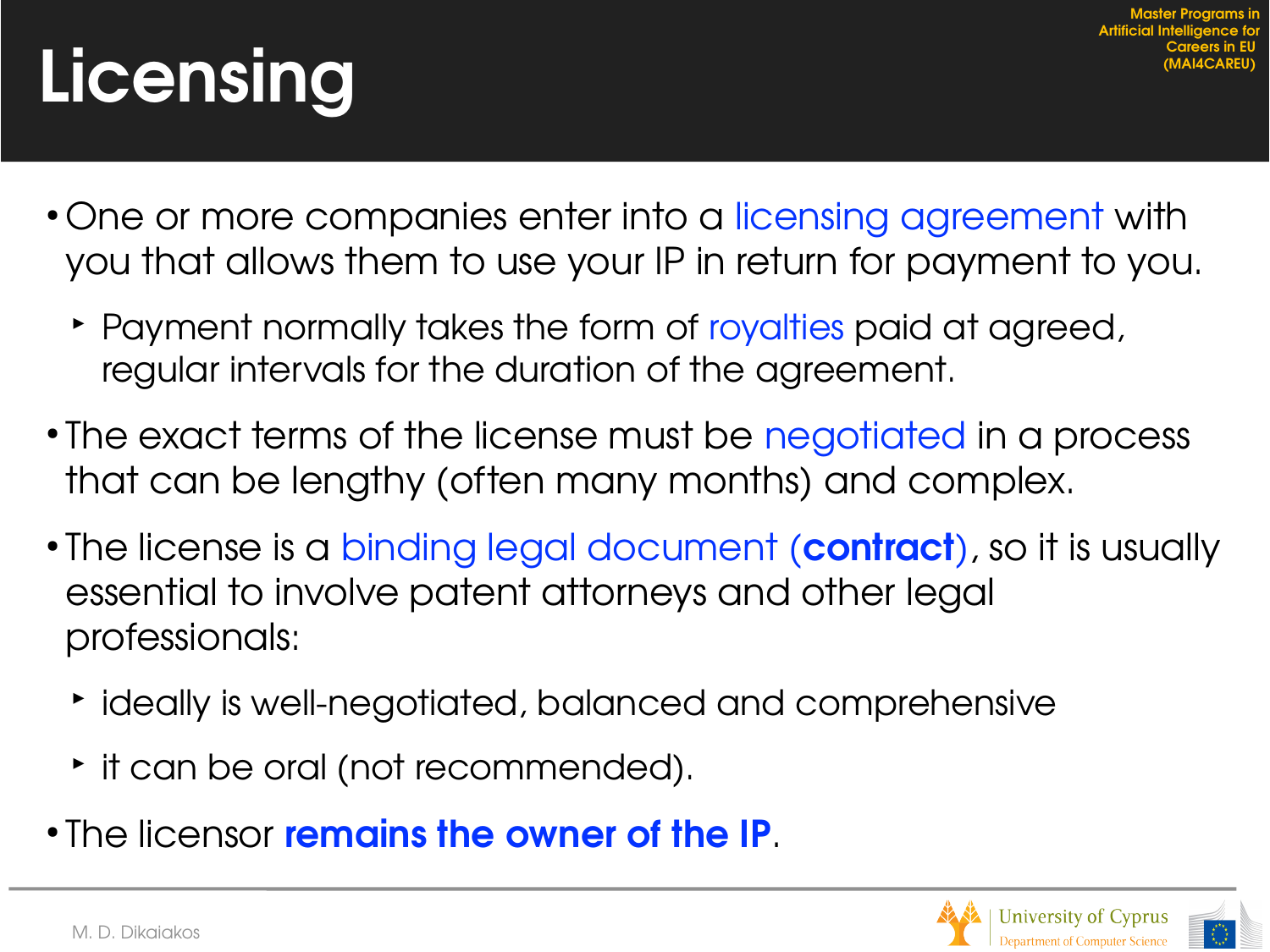

# Licensing
One or more companies enter into a licensing agreement with you that allows them to use your IP in return for payment to you.
Payment normally takes the form of royalties paid at agreed, regular intervals for the duration of the agreement.
The exact terms of the license must be negotiated in a process that can be lengthy (often many months) and complex.
The license is a binding legal document (contract), so it is usually essential to involve patent attorneys and other legal professionals:
ideally is well-negotiated, balanced and comprehensive
it can be oral (not recommended).
The licensor remains the owner of the IP.
245